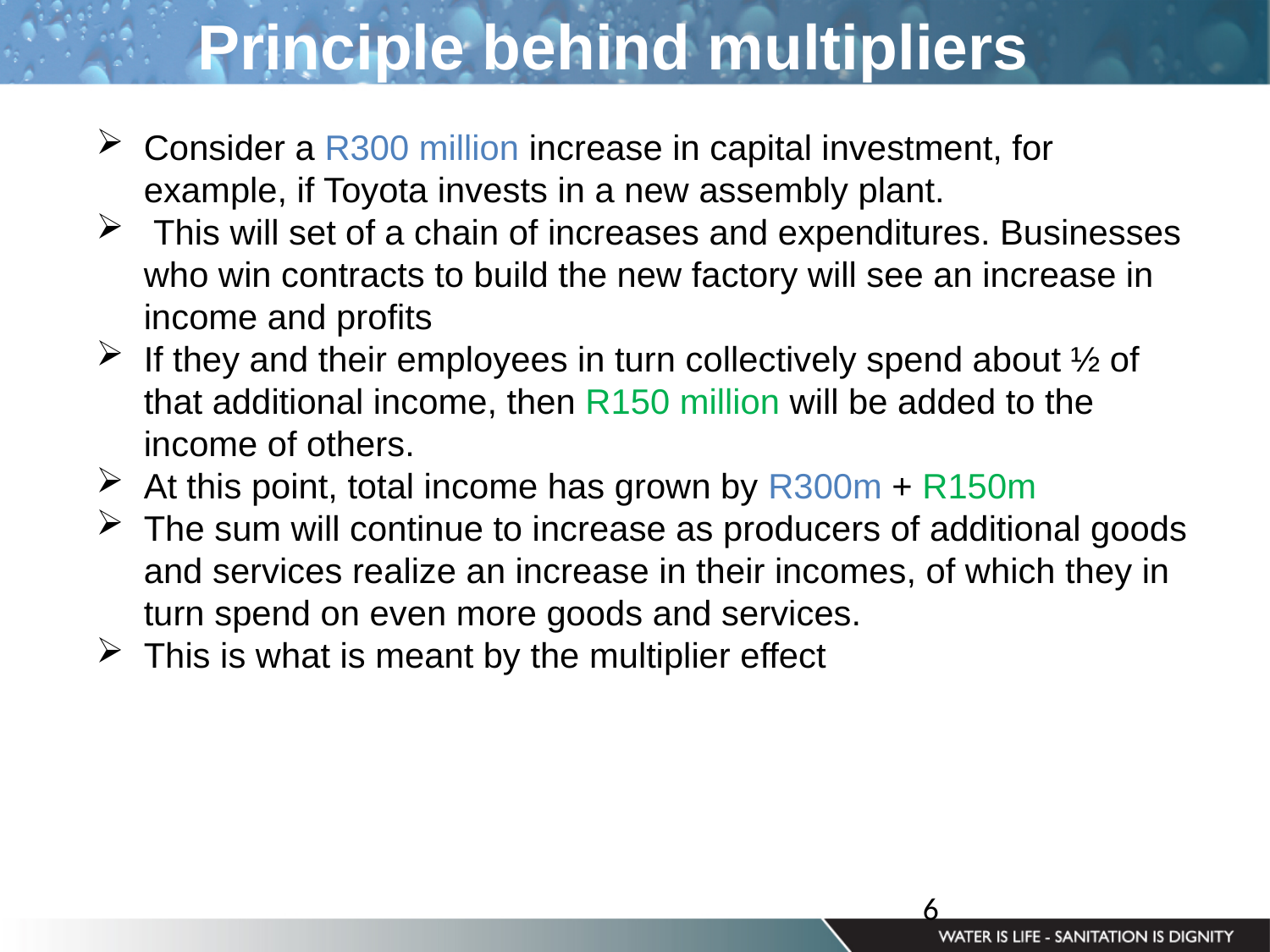

Principle behind multipliers
Consider a R300 million increase in capital investment, for example, if Toyota invests in a new assembly plant.
 This will set of a chain of increases and expenditures. Businesses who win contracts to build the new factory will see an increase in income and profits
If they and their employees in turn collectively spend about ½ of that additional income, then R150 million will be added to the income of others.
At this point, total income has grown by R300m + R150m
The sum will continue to increase as producers of additional goods and services realize an increase in their incomes, of which they in turn spend on even more goods and services.
This is what is meant by the multiplier effect

6